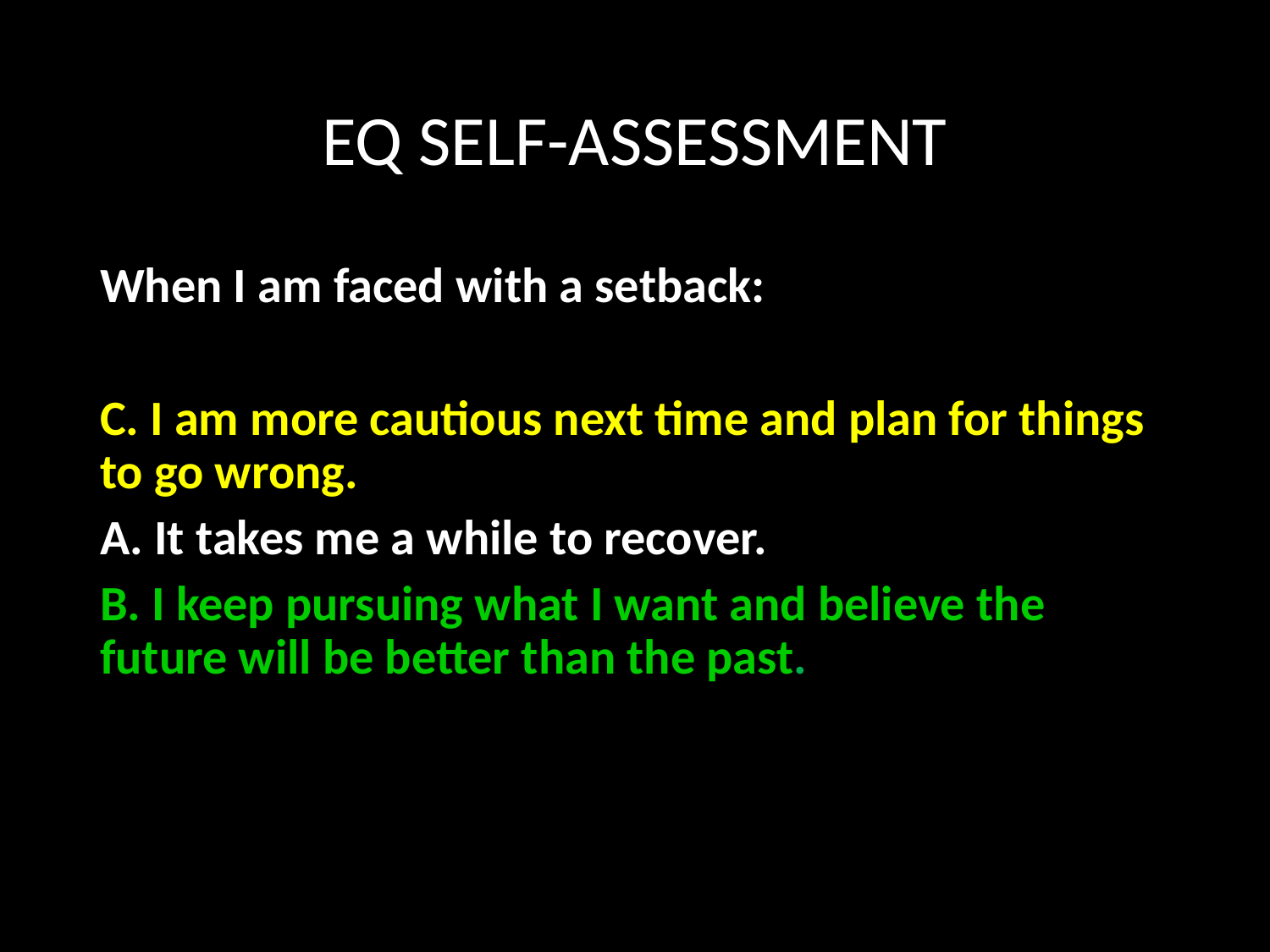

# EQ SELF-ASSESSMENT
When I am faced with a setback:

C. I am more cautious next time and plan for things to go wrong.
A. It takes me a while to recover.
B. I keep pursuing what I want and believe the future will be better than the past.